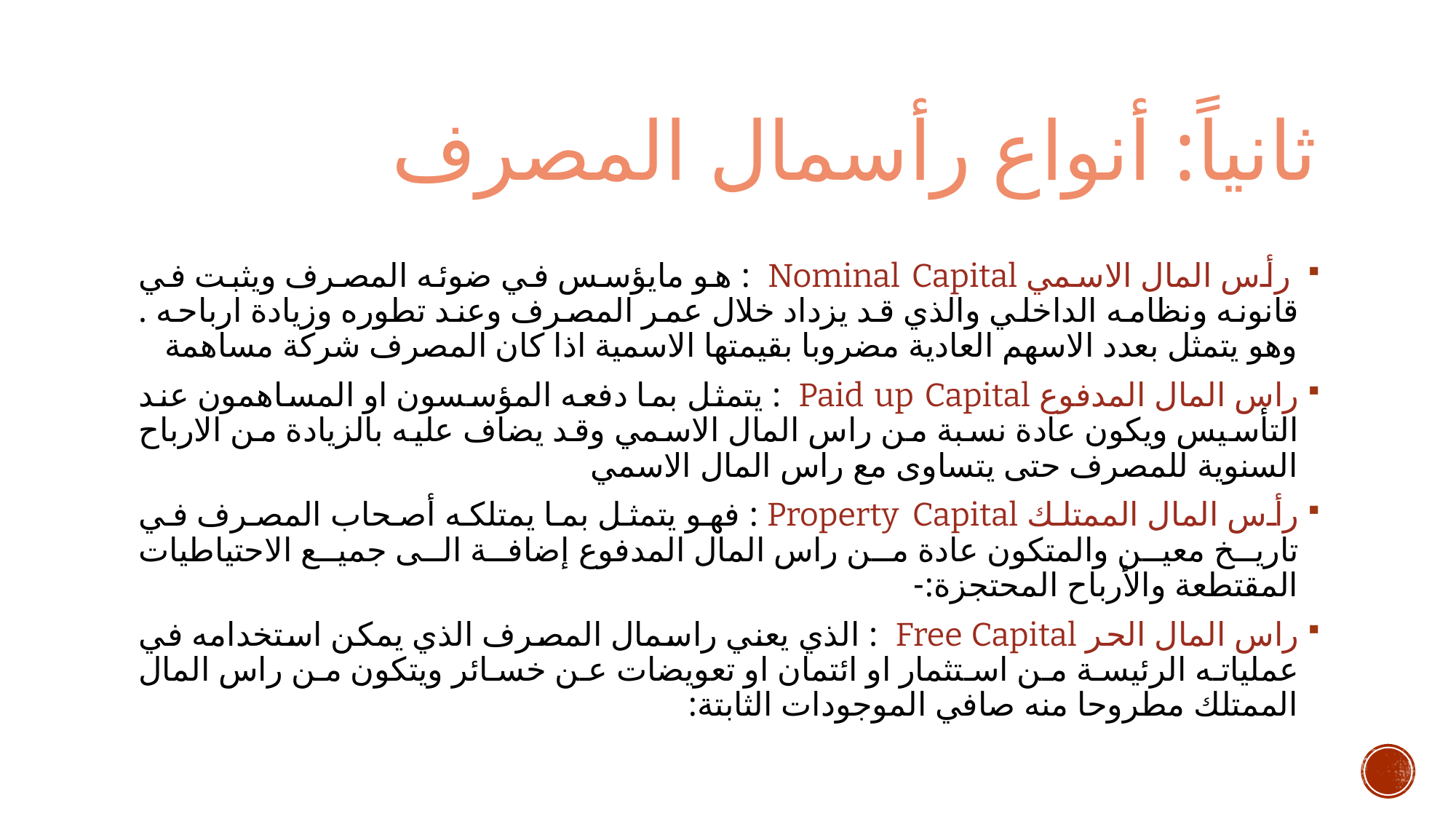

# ثانياً: أنواع رأسمال المصرف
 رأس المال الاسمي Nominal Capital  : هو مايؤسس في ضوئه المصرف ويثبت في قانونه ونظامه الداخلي والذي قد يزداد خلال عمر المصرف وعند تطوره وزيادة ارباحه . وهو يتمثل بعدد الاسهم العادية مضروبا بقيمتها الاسمية اذا كان المصرف شركة مساهمة
﻿راس المال المدفوع Paid up Capital  : يتمثل بما دفعه المؤسسون او المساهمون عند التأسيس ويكون عادة نسبة من راس المال الاسمي وقد يضاف عليه بالزيادة من الارباح السنوية للمصرف حتى يتساوى مع راس المال الاسمي
﻿رأس المال الممتلك Property Capital : فهو يتمثل بما يمتلكه أصحاب المصرف في تاريخ معين والمتكون عادة من راس المال المدفوع إضافة الى جميع الاحتياطيات المقتطعة والأرباح المحتجزة:-
راس المال الحر Free Capital  : الذي يعني راسمال المصرف الذي يمكن استخدامه في عملياته الرئيسة من استثمار او ائتمان او تعويضات عن خسائر ويتكون من راس المال الممتلك مطروحا منه صافي الموجودات الثابتة: